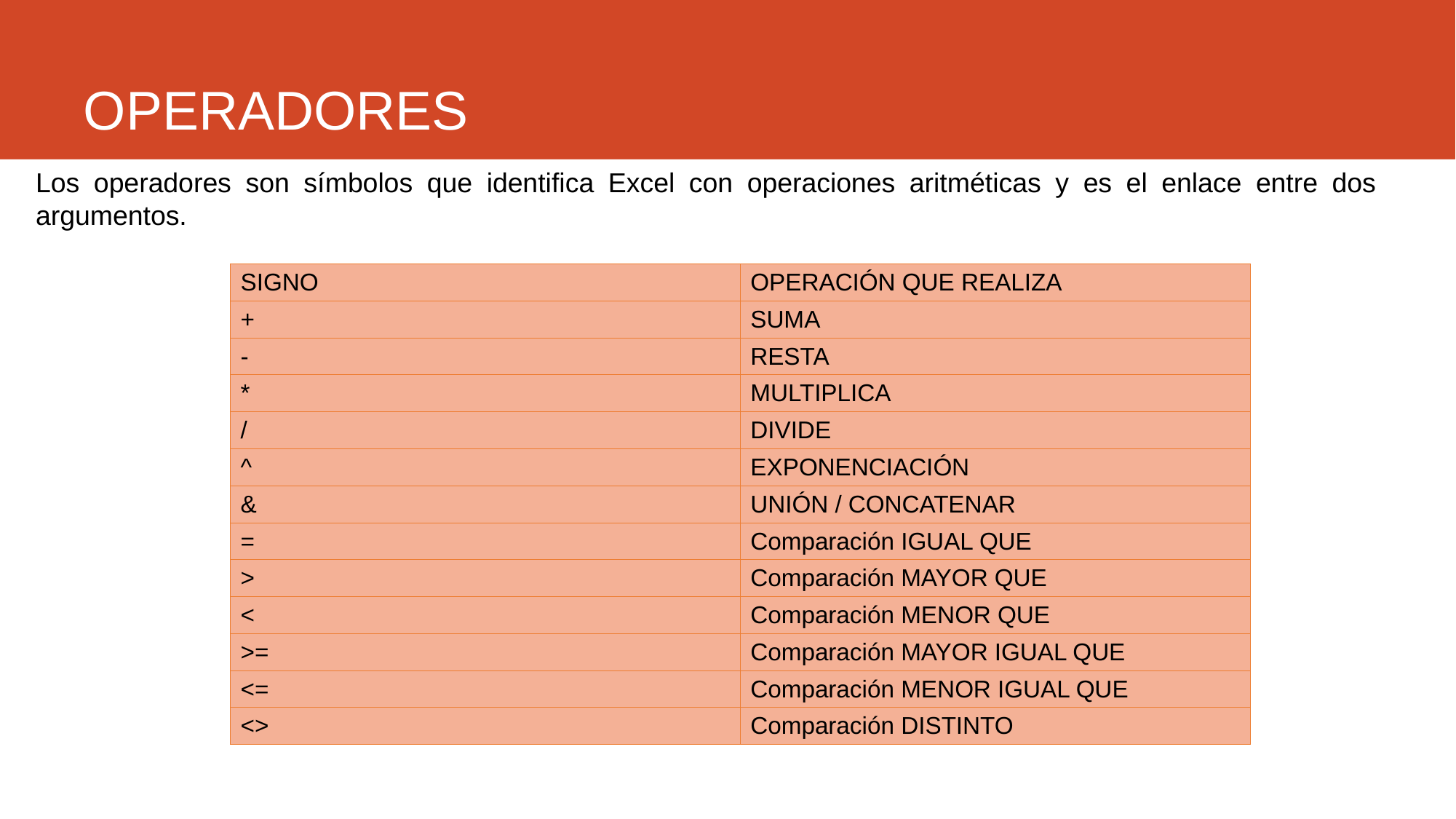

# OPERADORES
Los operadores son símbolos que identifica Excel con operaciones aritméticas y es el enlace entre dos argumentos.
| SIGNO | OPERACIÓN QUE REALIZA |
| --- | --- |
| + | SUMA |
| - | RESTA |
| \* | MULTIPLICA |
| / | DIVIDE |
| ^ | EXPONENCIACIÓN |
| & | UNIÓN / CONCATENAR |
| = | Comparación IGUAL QUE |
| > | Comparación MAYOR QUE |
| < | Comparación MENOR QUE |
| >= | Comparación MAYOR IGUAL QUE |
| <= | Comparación MENOR IGUAL QUE |
| <> | Comparación DISTINTO |